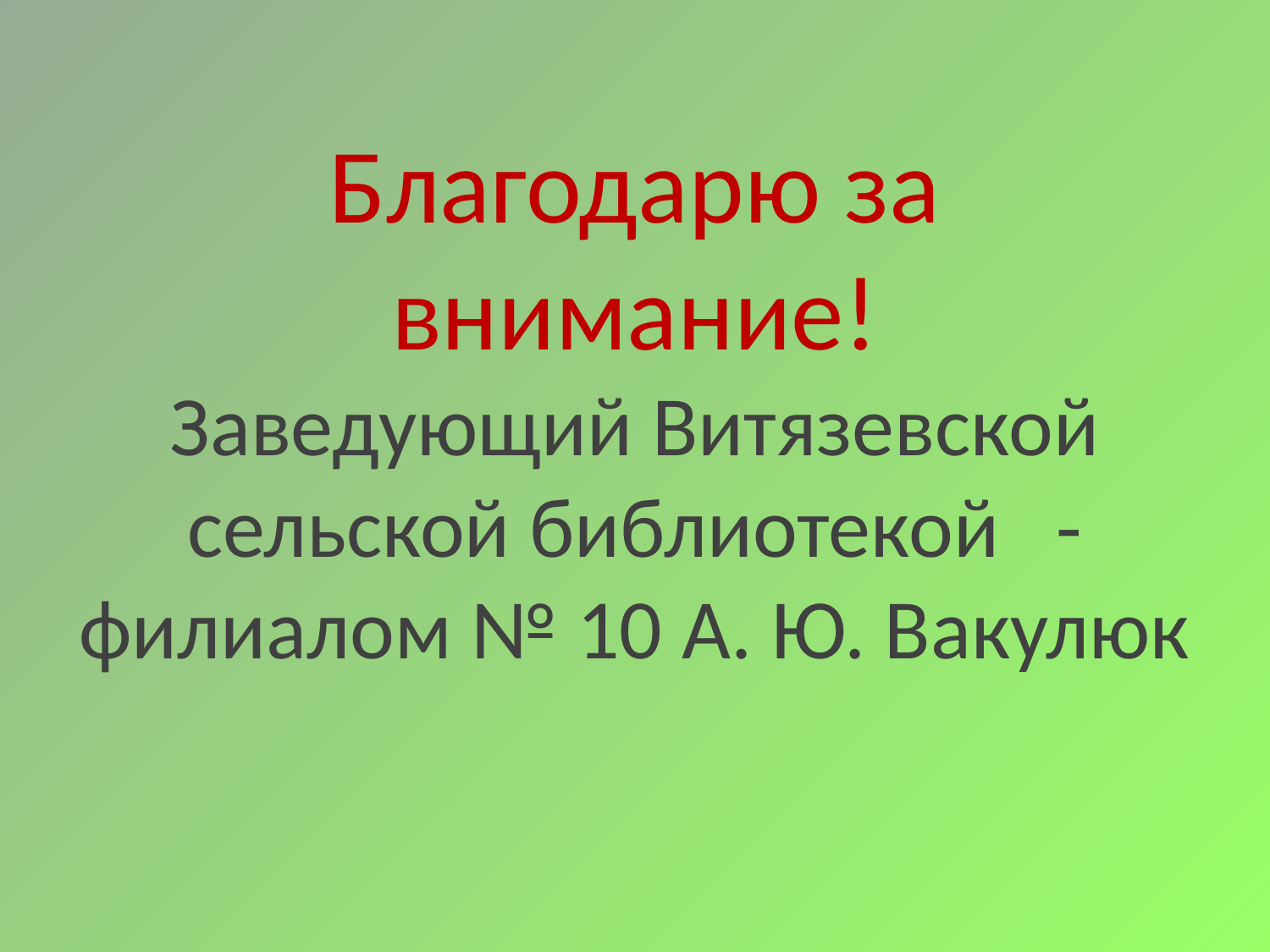

# Благодарю за внимание! Заведующий Витязевской сельской библиотекой   - филиалом № 10 А. Ю. Вакулюк